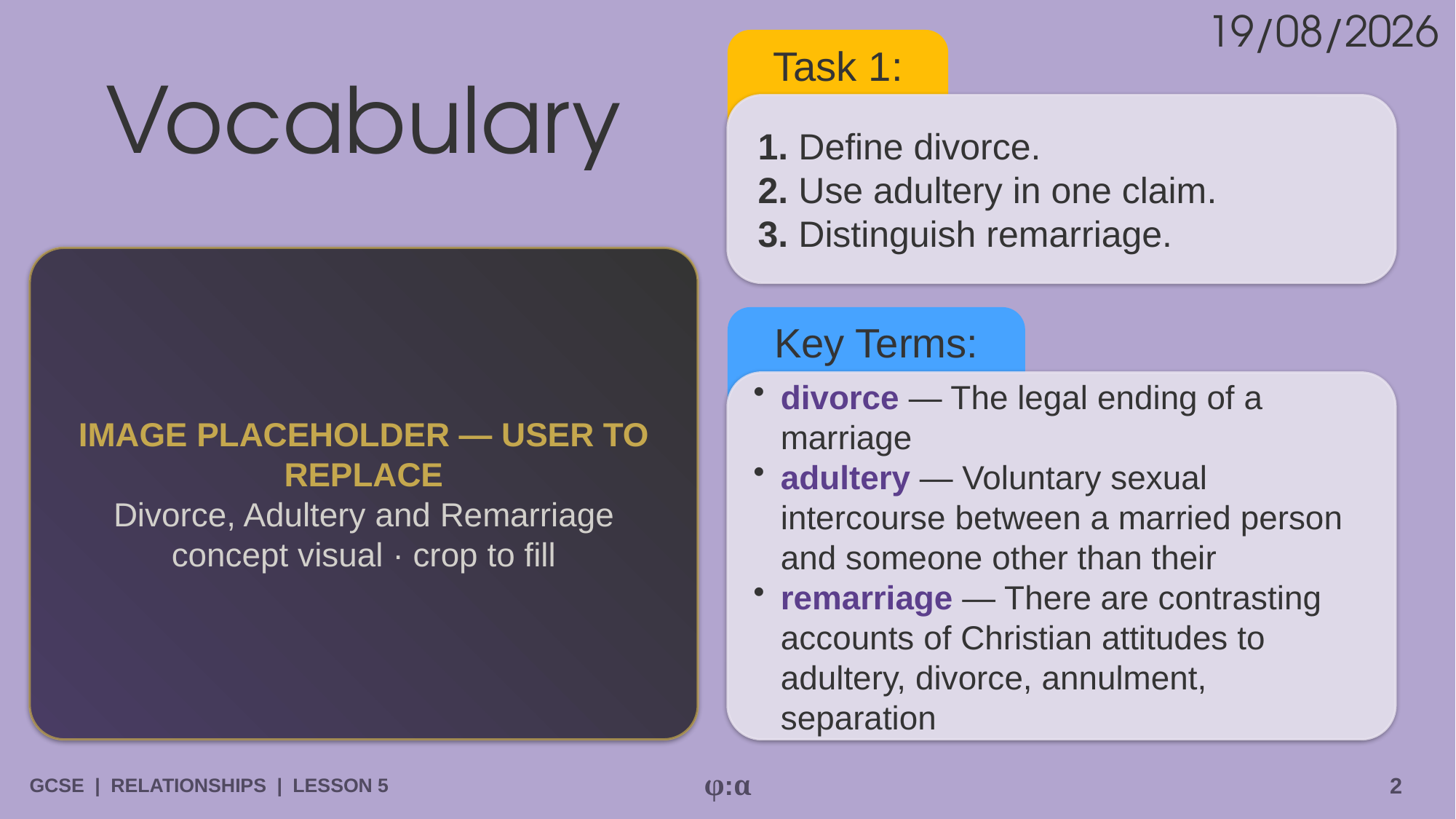

19/08/2026
# Vocabulary
Task 1:
1. Define divorce.
2. Use adultery in one claim.
3. Distinguish remarriage.
IMAGE PLACEHOLDER — USER TO REPLACE
Divorce, Adultery and Remarriage concept visual · crop to fill
Key Terms:
​divorce — The legal ending of a marriage
​adultery — Voluntary sexual intercourse between a married person and someone other than their
​remarriage — There are contrasting accounts of Christian attitudes to adultery, divorce, annulment, separation
GCSE  |  RELATIONSHIPS  |  LESSON 5
φ:α
2